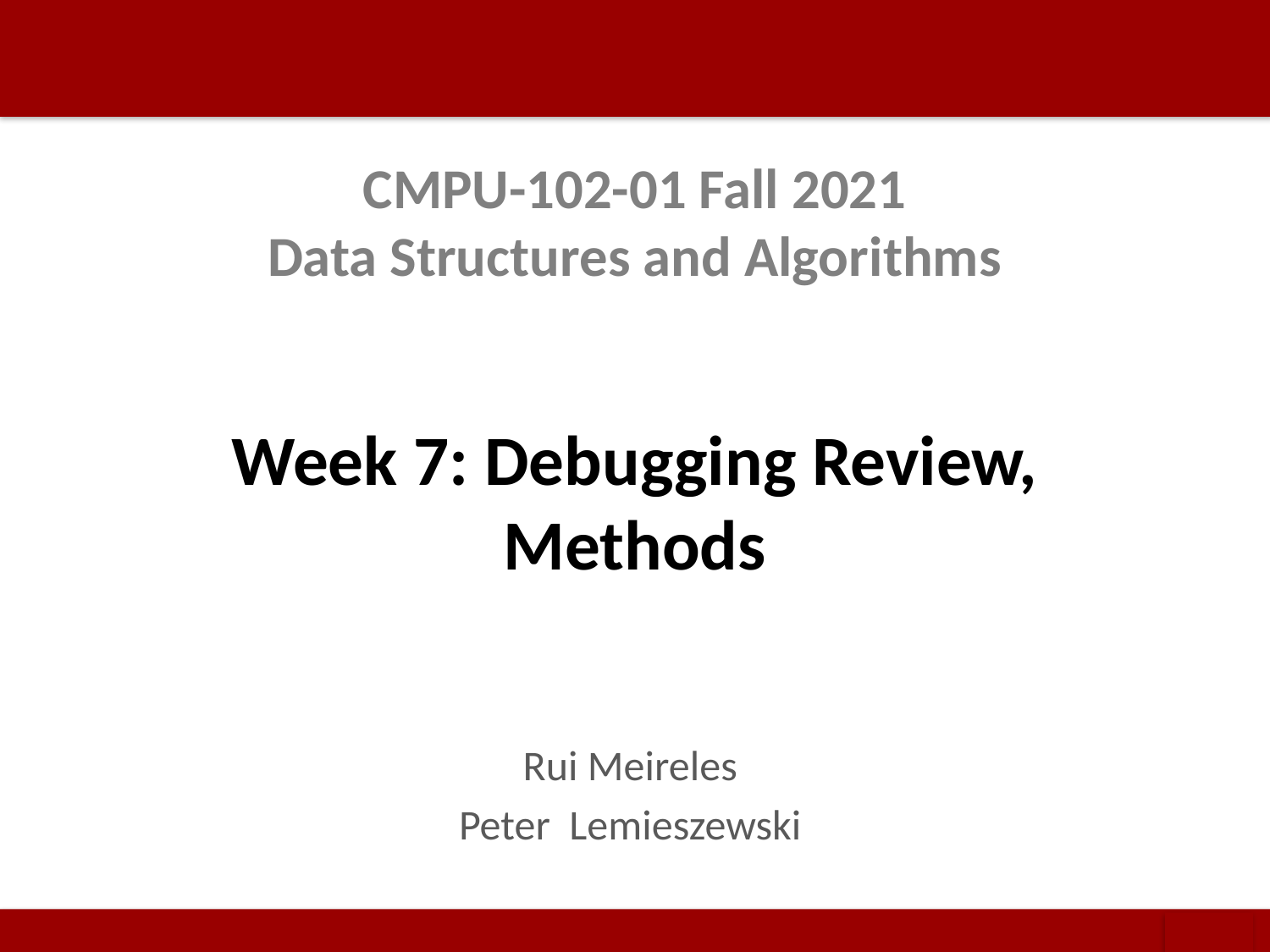

# CMPU-102-01 Fall 2021 Data Structures and Algorithms
Week 7: Debugging Review,
Methods
Rui Meireles
Peter  Lemieszewski